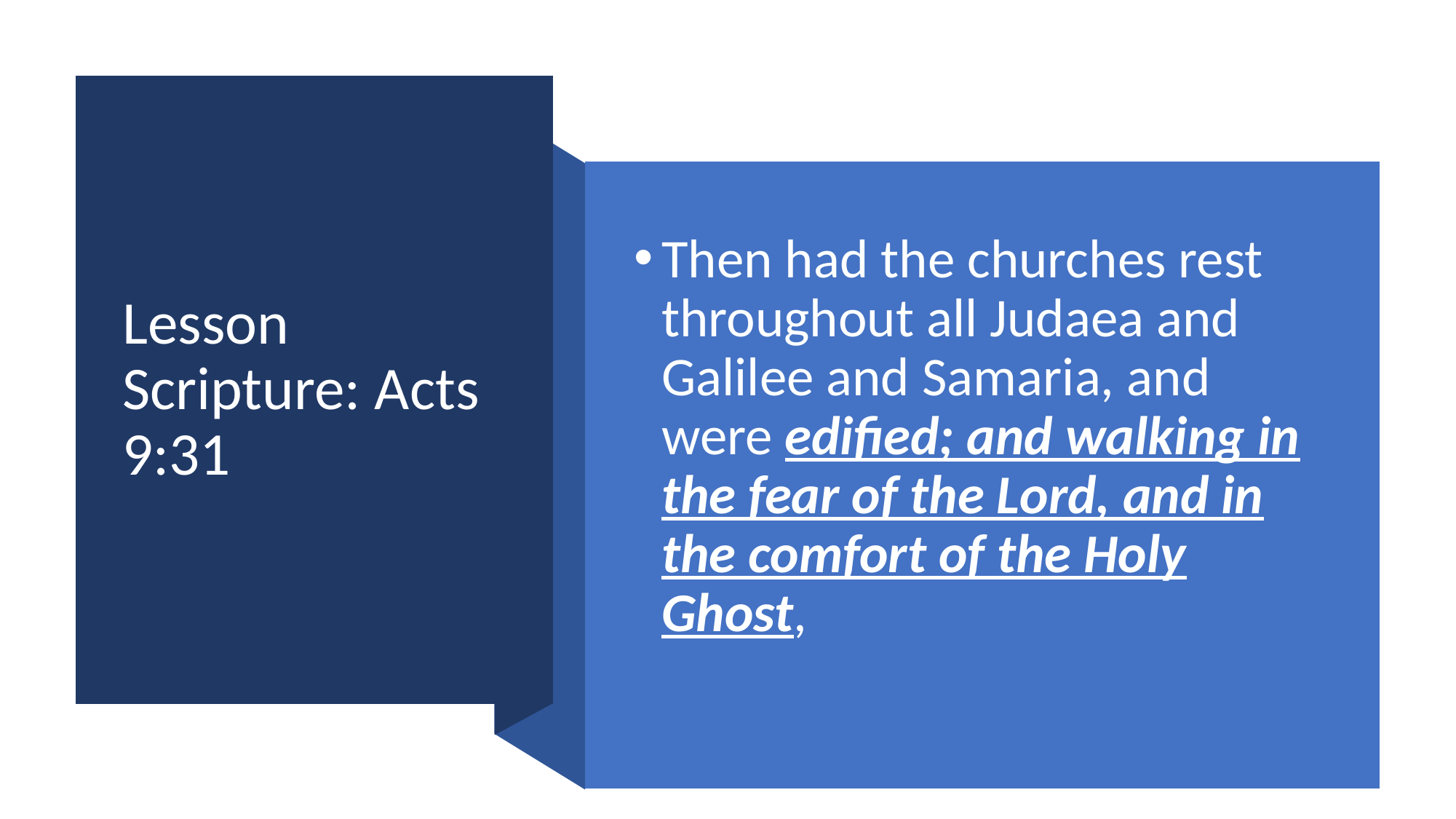

# Lesson Scripture: Acts 9:31

Then had the churches rest throughout all Judaea and Galilee and Samaria, and were edified; and walking in the fear of the Lord, and in the comfort of the Holy Ghost,